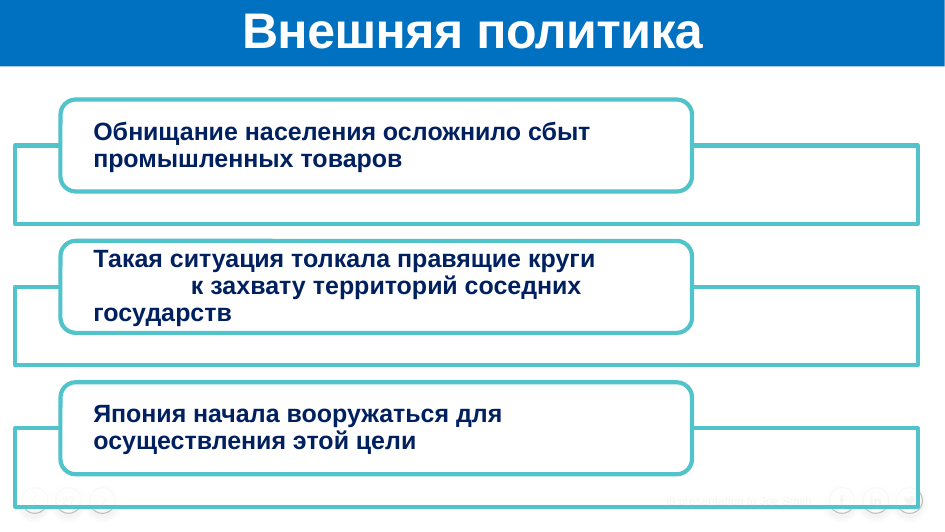

# Внешняя политика
Обнищание населения осложнило сбыт промышленных товаров
Такая ситуация толкала правящие круги                        к захвату территорий соседних государств
Япония начала вооружаться для осуществления этой цели